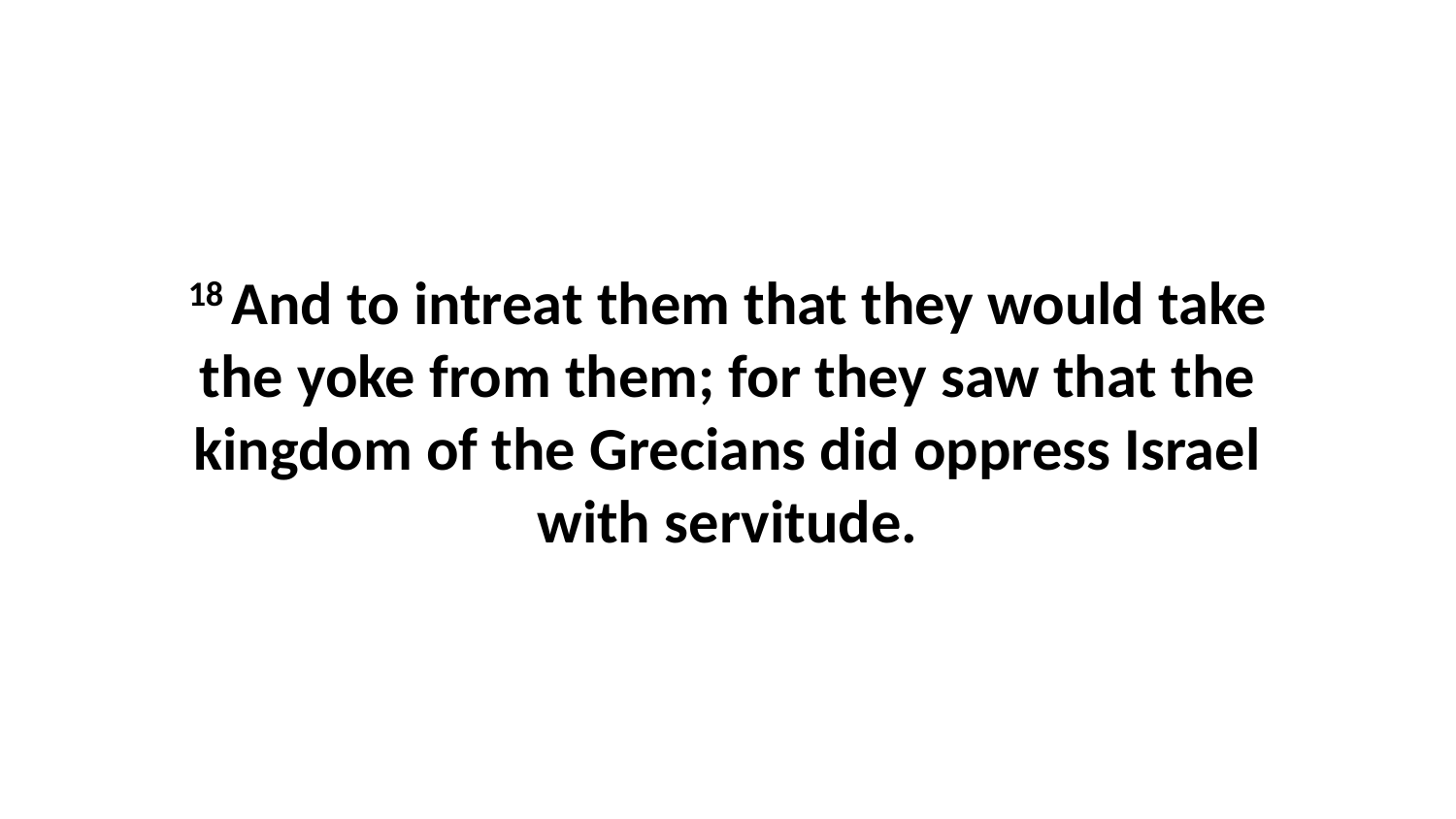

18 And to intreat them that they would take the yoke from them; for they saw that the kingdom of the Grecians did oppress Israel with servitude.